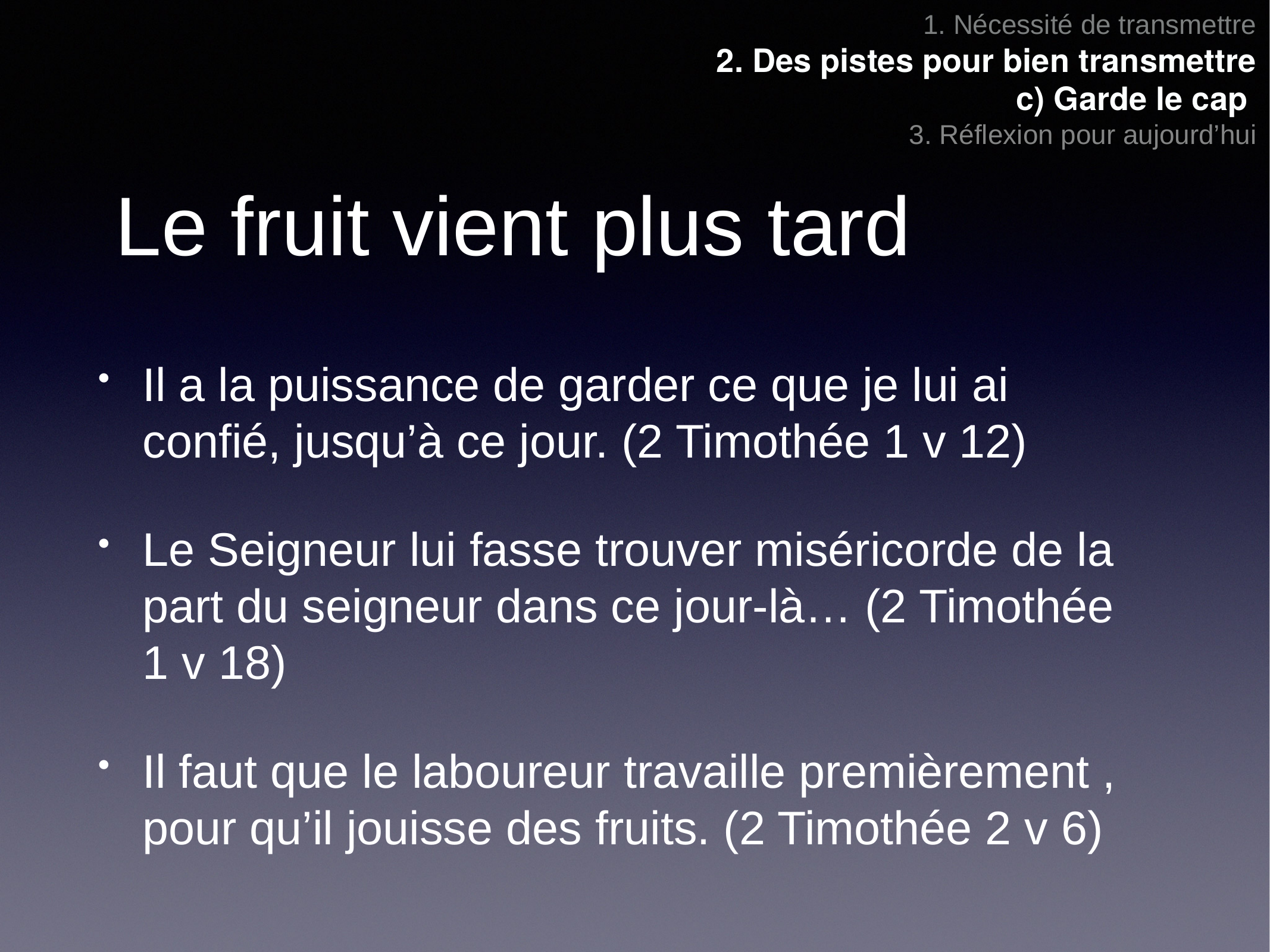

1. Nécessité de transmettre
2. Des pistes pour bien transmettre
c) Garde le cap
3. Réflexion pour aujourd’hui
# Le fruit vient plus tard
Il a la puissance de garder ce que je lui ai confié, jusqu’à ce jour. (2 Timothée 1 v 12)
Le Seigneur lui fasse trouver miséricorde de la part du seigneur dans ce jour-là… (2 Timothée 1 v 18)
Il faut que le laboureur travaille premièrement , pour qu’il jouisse des fruits. (2 Timothée 2 v 6)